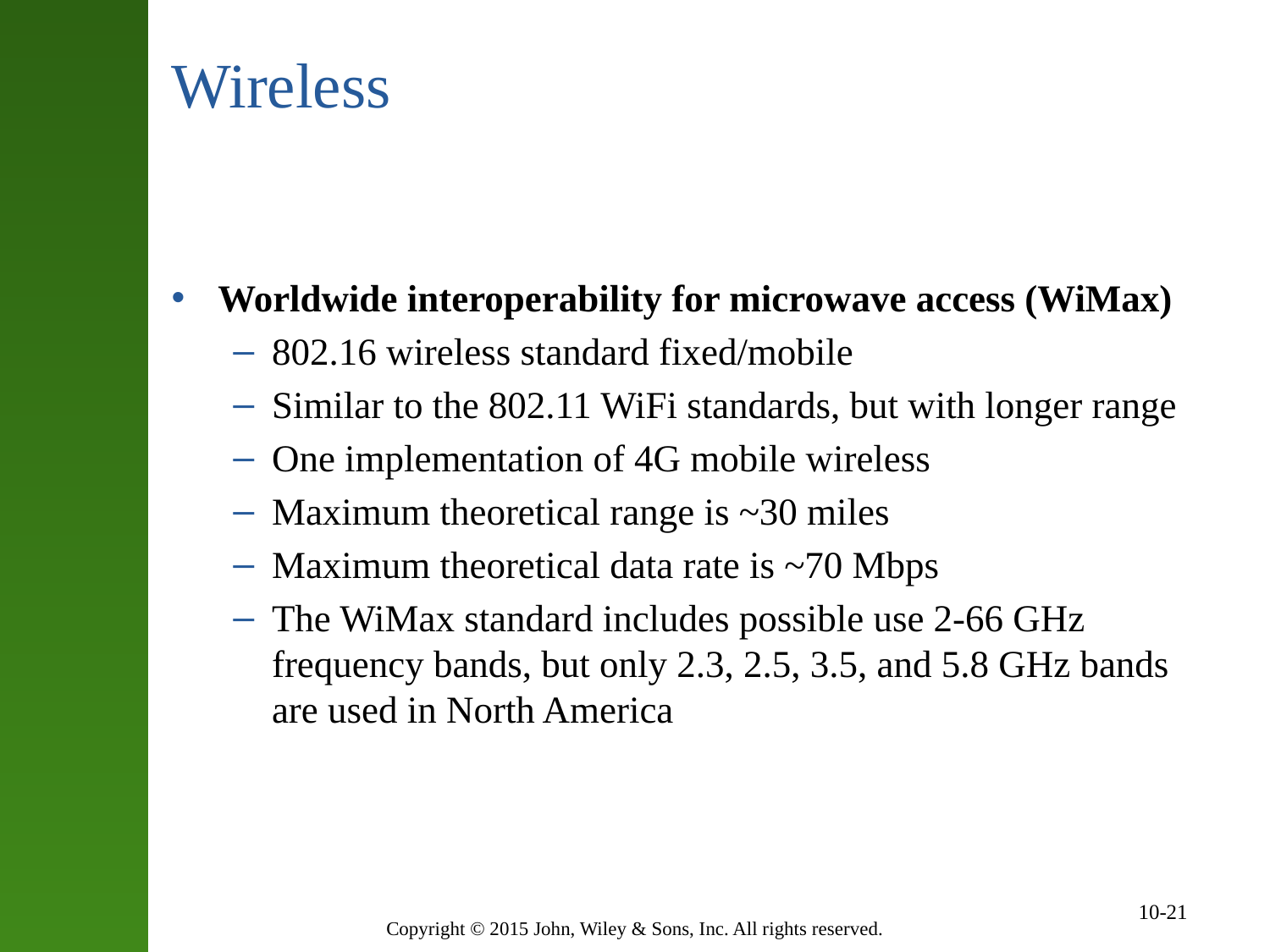

# Wireless
Worldwide interoperability for microwave access (WiMax)
802.16 wireless standard fixed/mobile
Similar to the 802.11 WiFi standards, but with longer range
One implementation of 4G mobile wireless
Maximum theoretical range is ~30 miles
Maximum theoretical data rate is ~70 Mbps
The WiMax standard includes possible use 2-66 GHz frequency bands, but only 2.3, 2.5, 3.5, and 5.8 GHz bands are used in North America